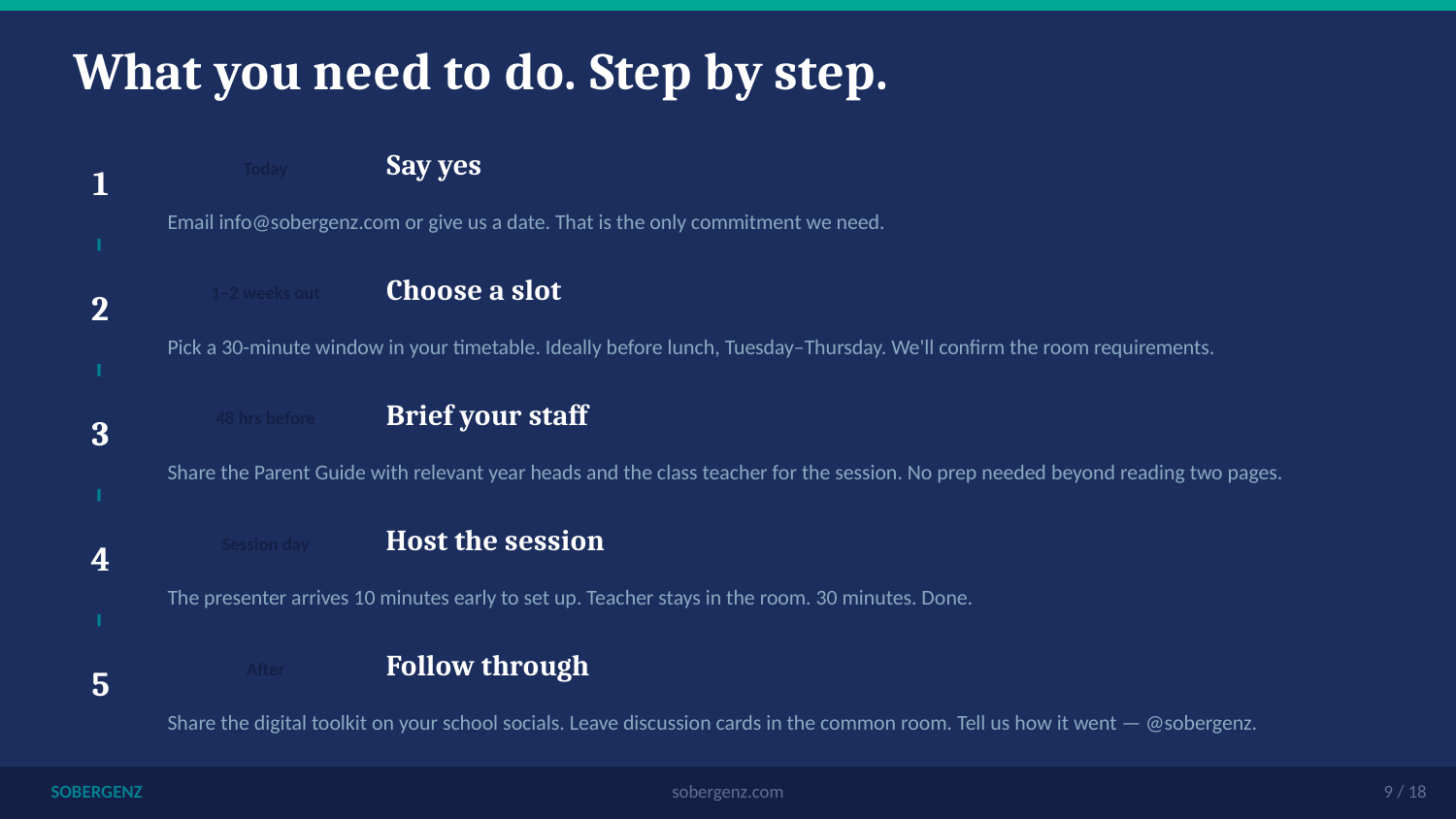

What you need to do. Step by step.
Say yes

1

Today
Email info@sobergenz.com or give us a date. That is the only commitment we need.

Choose a slot

2

1–2 weeks out
Pick a 30-minute window in your timetable. Ideally before lunch, Tuesday–Thursday. We'll confirm the room requirements.

Brief your staff

3

48 hrs before
Share the Parent Guide with relevant year heads and the class teacher for the session. No prep needed beyond reading two pages.

Host the session

4

Session day
The presenter arrives 10 minutes early to set up. Teacher stays in the room. 30 minutes. Done.

Follow through

5

After
Share the digital toolkit on your school socials. Leave discussion cards in the common room. Tell us how it went — @sobergenz.

SOBERGENZ
sobergenz.com
9 / 18